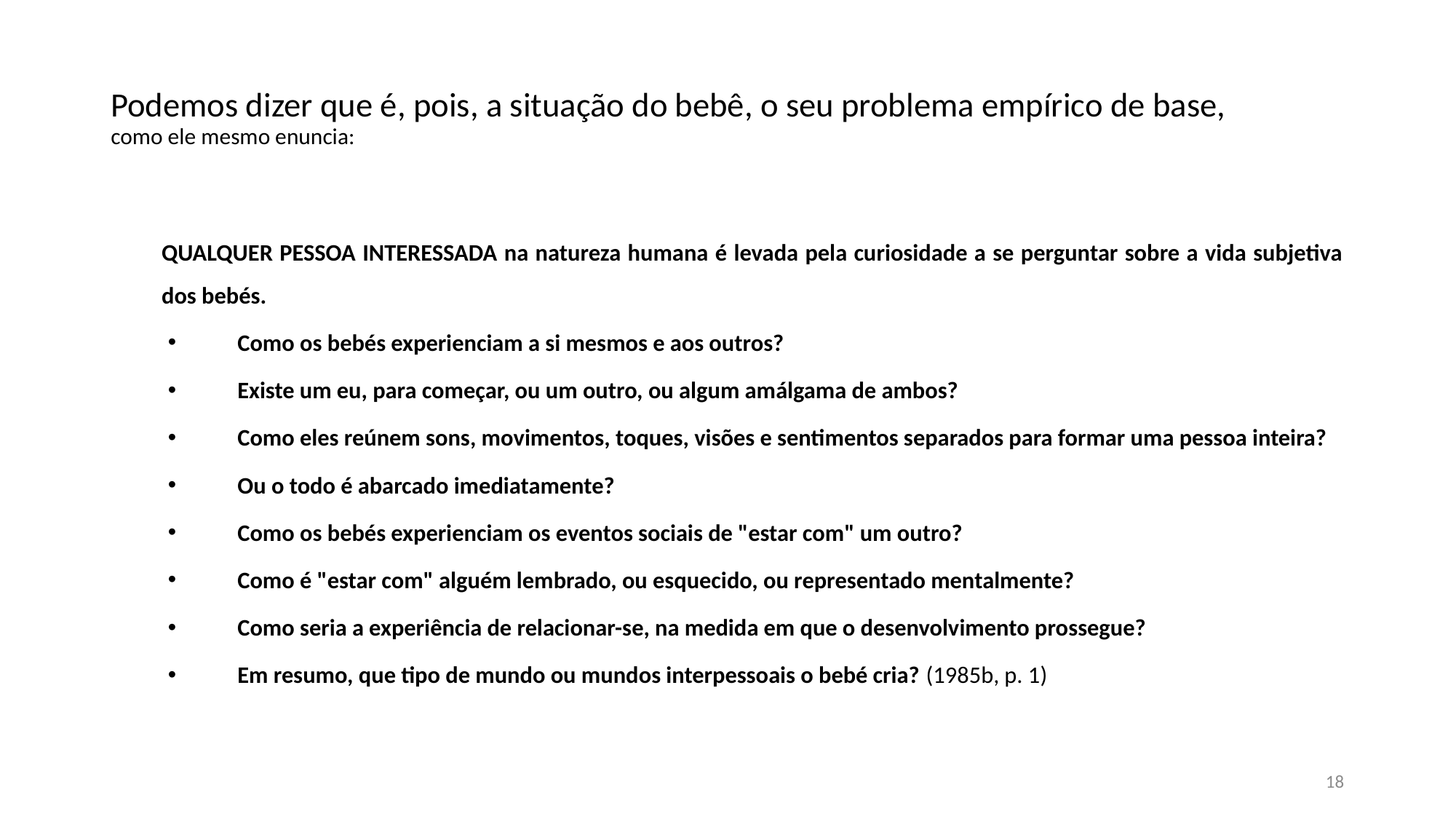

# Podemos dizer que é, pois, a situação do bebê, o seu problema empírico de base, como ele mesmo enuncia:
QUALQUER PESSOA INTERESSADA na natureza humana é levada pela curiosidade a se perguntar sobre a vida subjetiva dos bebés.
Como os bebés experienciam a si mesmos e aos outros?
Existe um eu, para começar, ou um outro, ou algum amálgama de ambos?
Como eles reúnem sons, movimentos, toques, visões e sentimentos separados para formar uma pessoa inteira?
Ou o todo é abarcado imediatamente?
Como os bebés experienciam os eventos sociais de "estar com" um outro?
Como é "estar com" alguém lembrado, ou esquecido, ou representado mentalmente?
Como seria a experiência de relacionar-se, na medida em que o desenvolvimento prossegue?
Em resumo, que tipo de mundo ou mundos interpessoais o bebé cria? (1985b, p. 1)

18